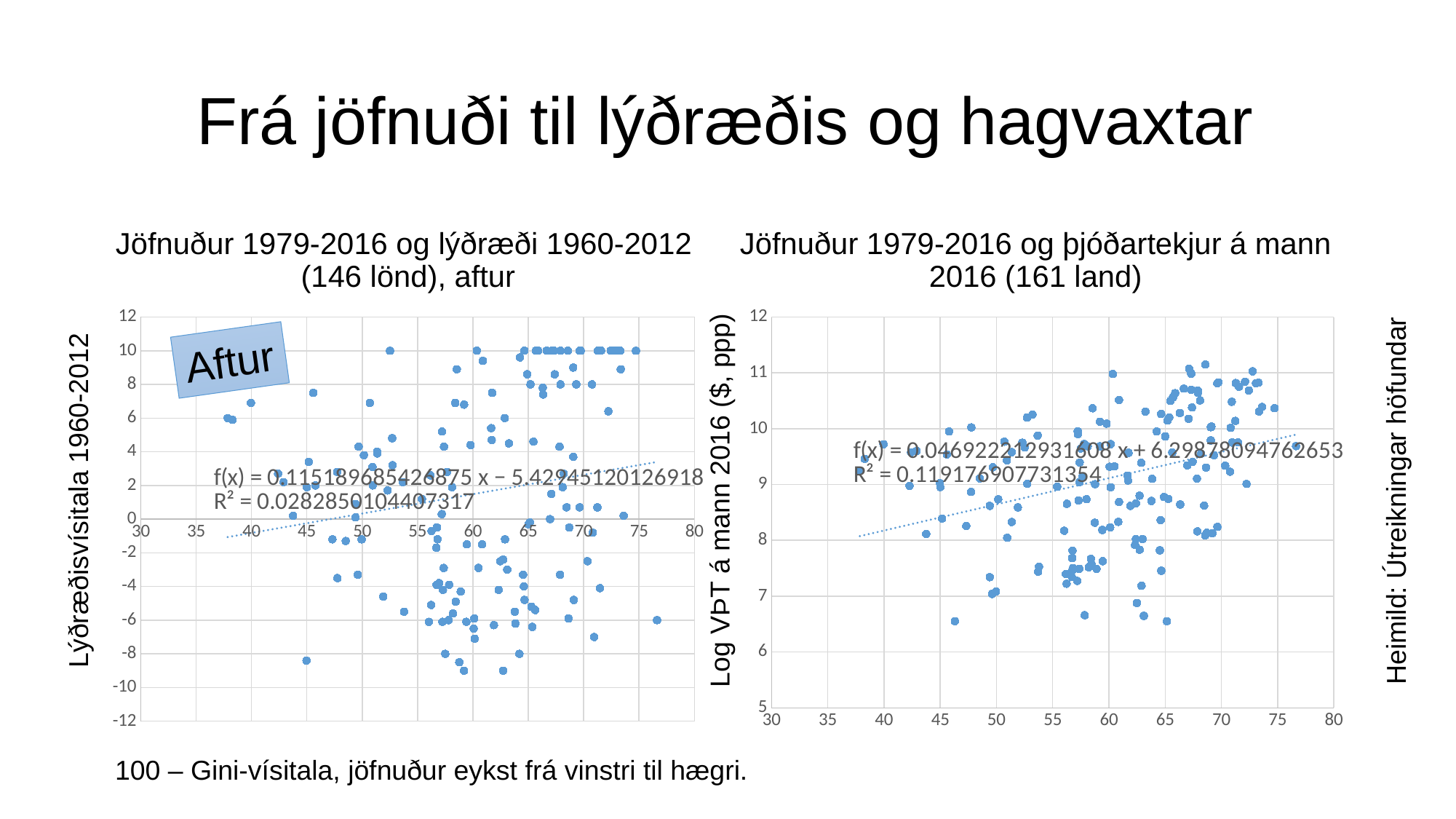

# Frá jöfnuði til lýðræðis og hagvaxtar
Jöfnuður 1979-2016 og lýðræði 1960-2012
(146 lönd), aftur
Jöfnuður 1979-2016 og þjóðartekjur á mann 2016 (161 land)

### Chart

| Category |  |
|---|---|

### Chart

| Category |  |
|---|---|
Aftur
Lýðræðisvísitala 1960-2012
Log VÞT á mann 2016 ($, ppp)
Heimild: Útreikningar höfundar
100 – Gini-vísitala, jöfnuður eykst frá vinstri til hægri.